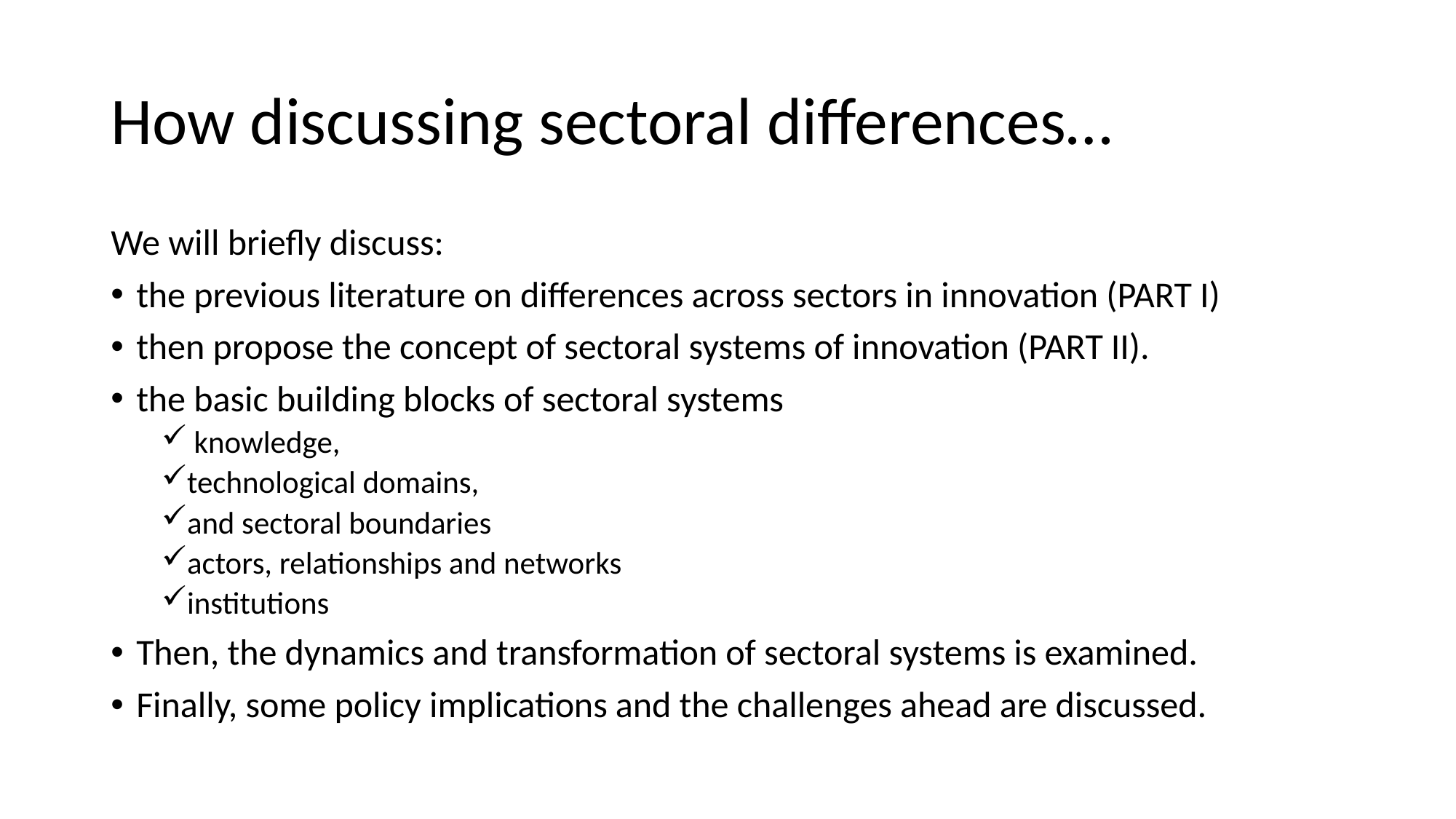

# How discussing sectoral differences…
We will briefly discuss:
the previous literature on differences across sectors in innovation (PART I)
then propose the concept of sectoral systems of innovation (PART II).
the basic building blocks of sectoral systems
 knowledge,
technological domains,
and sectoral boundaries
actors, relationships and networks
institutions
Then, the dynamics and transformation of sectoral systems is examined.
Finally, some policy implications and the challenges ahead are discussed.